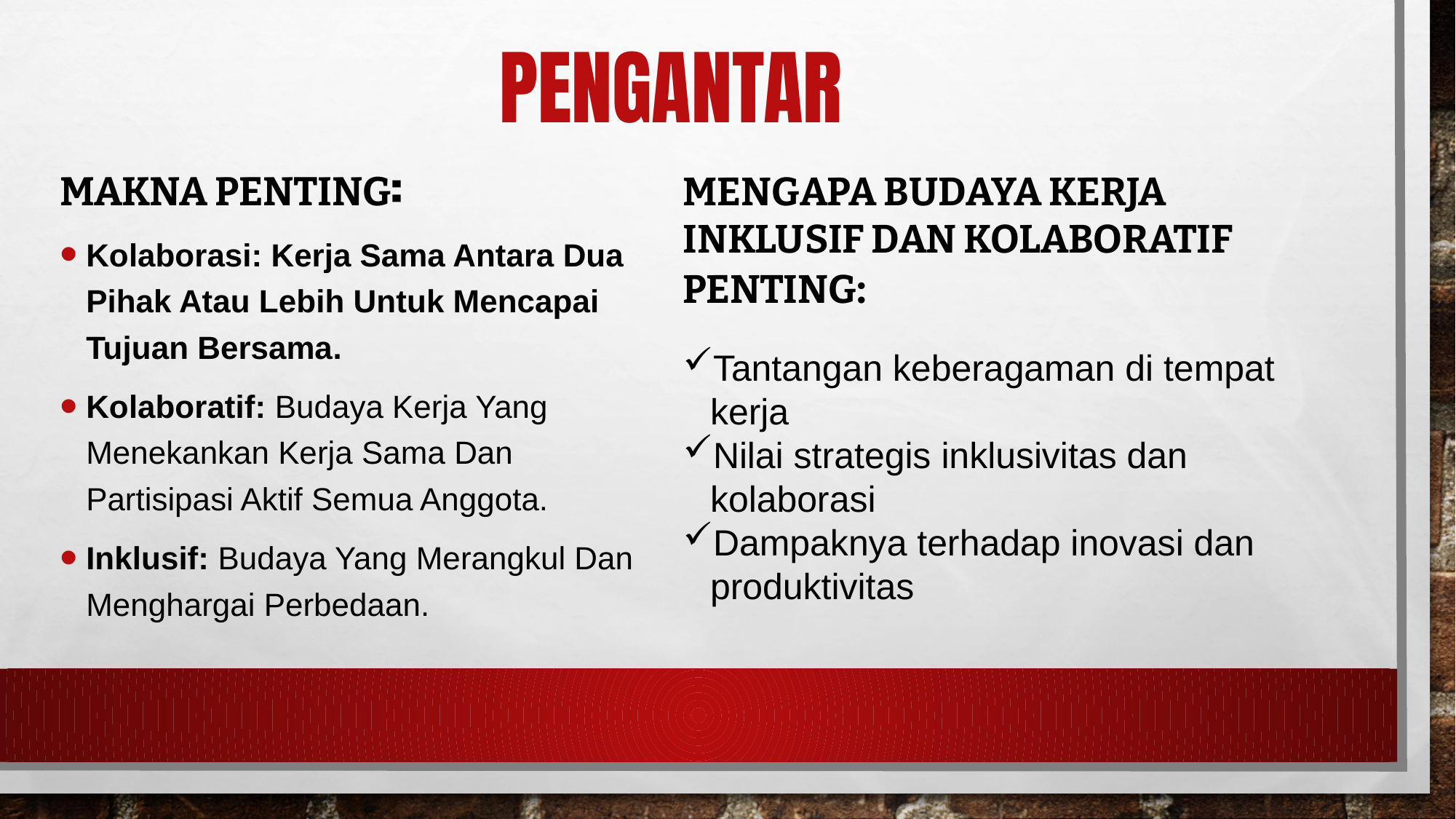

# PENGANTAR
MAKNA PENTING:
Kolaborasi: Kerja Sama Antara Dua Pihak Atau Lebih Untuk Mencapai Tujuan Bersama.
Kolaboratif: Budaya Kerja Yang Menekankan Kerja Sama Dan Partisipasi Aktif Semua Anggota.
Inklusif: Budaya Yang Merangkul Dan Menghargai Perbedaan.

MENGAPA BUDAYA KERJA INKLUSIF DAN KOLABORATIF PENTING:

Tantangan keberagaman di tempat kerja
Nilai strategis inklusivitas dan kolaborasi
Dampaknya terhadap inovasi dan produktivitas